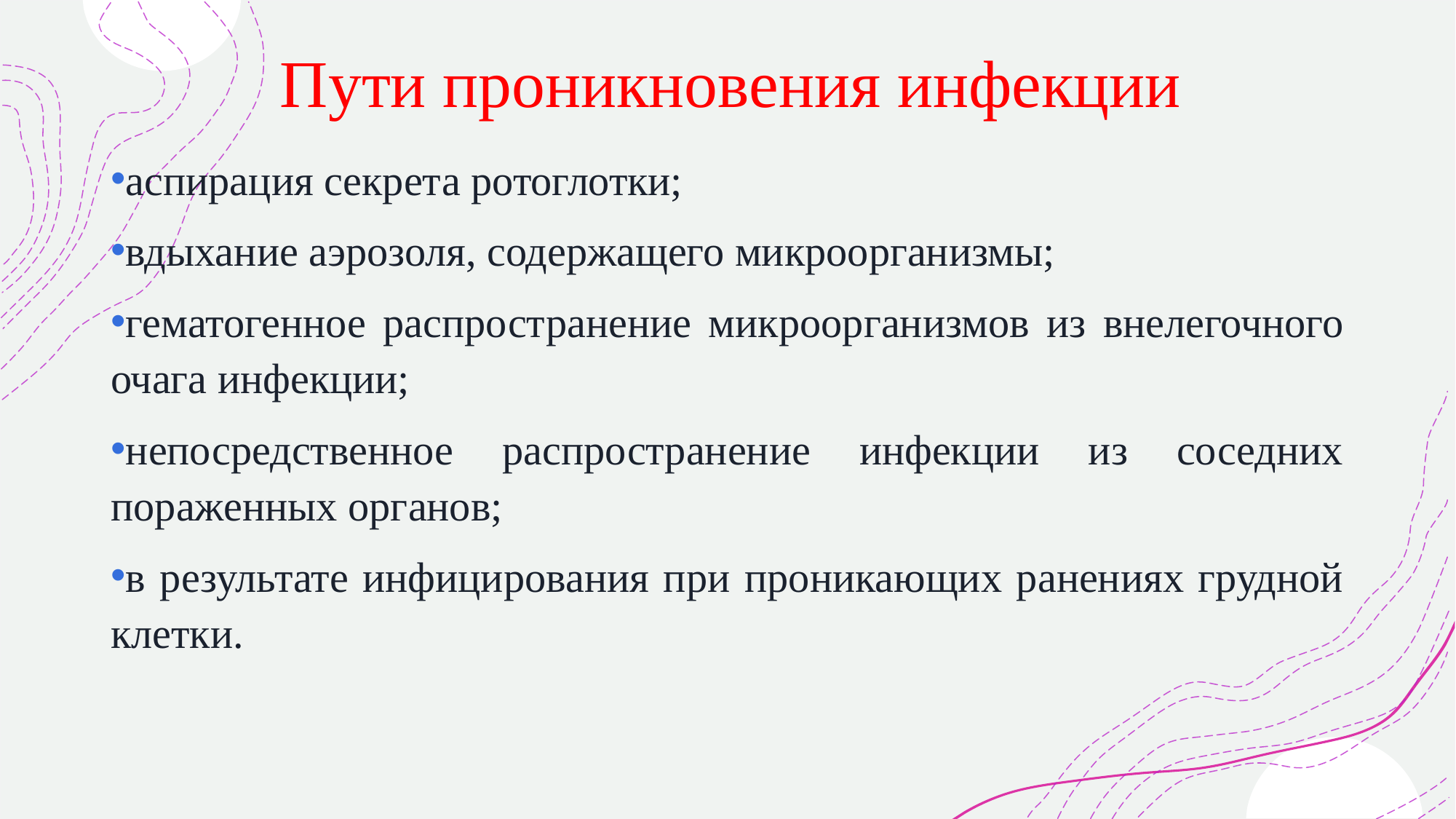

# Пути проникновения инфекции
аспирация секрета ротоглотки;
вдыхание аэрозоля, содержащего микроорганизмы;
гематогенное распространение микроорганизмов из внелегочного очага инфекции;
непосредственное распространение инфекции из соседних пораженных органов;
в результате инфицирования при проникающих ранениях грудной клетки.